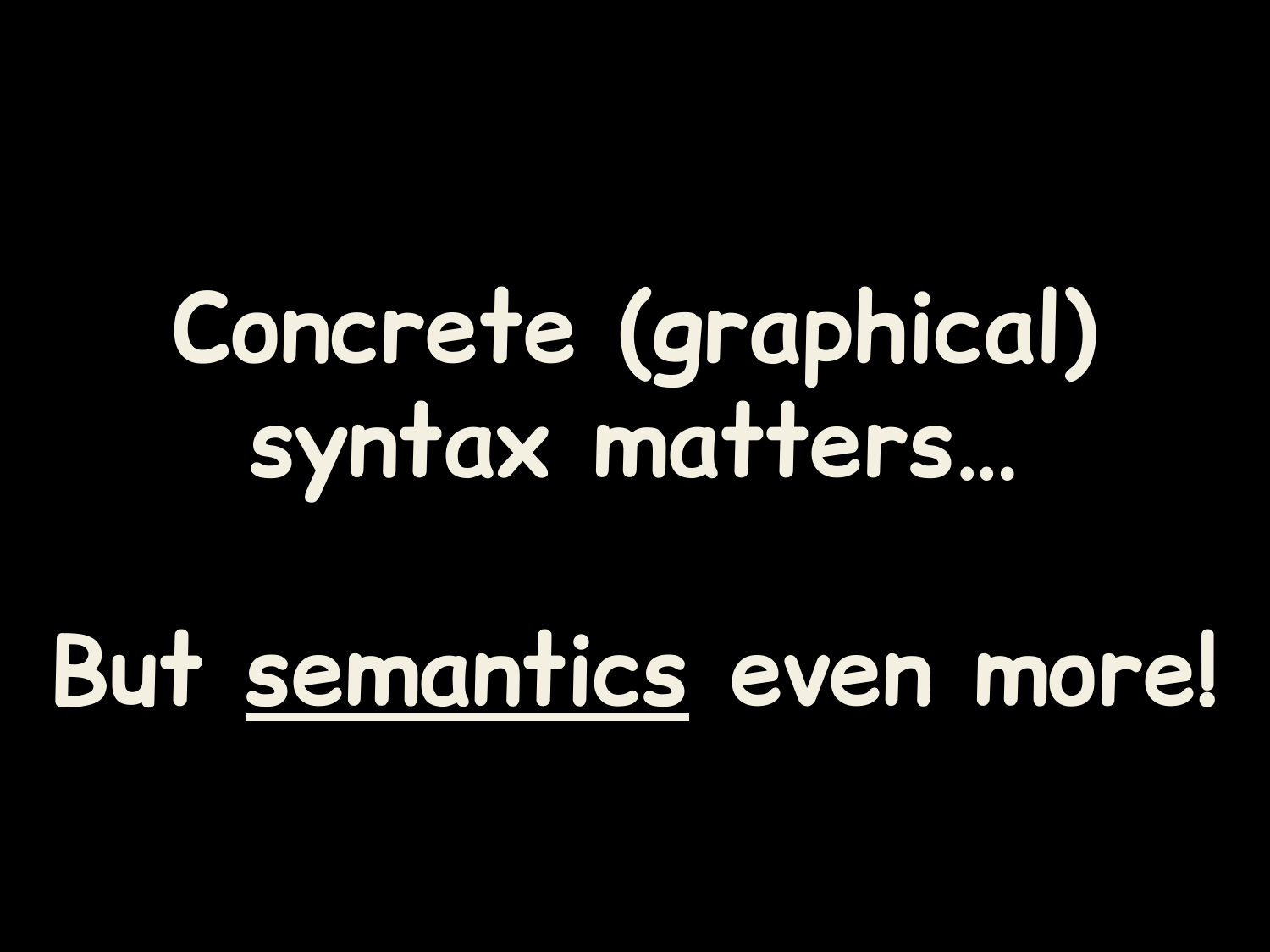

Concrete (graphical) syntax matters…

But semantics even more!